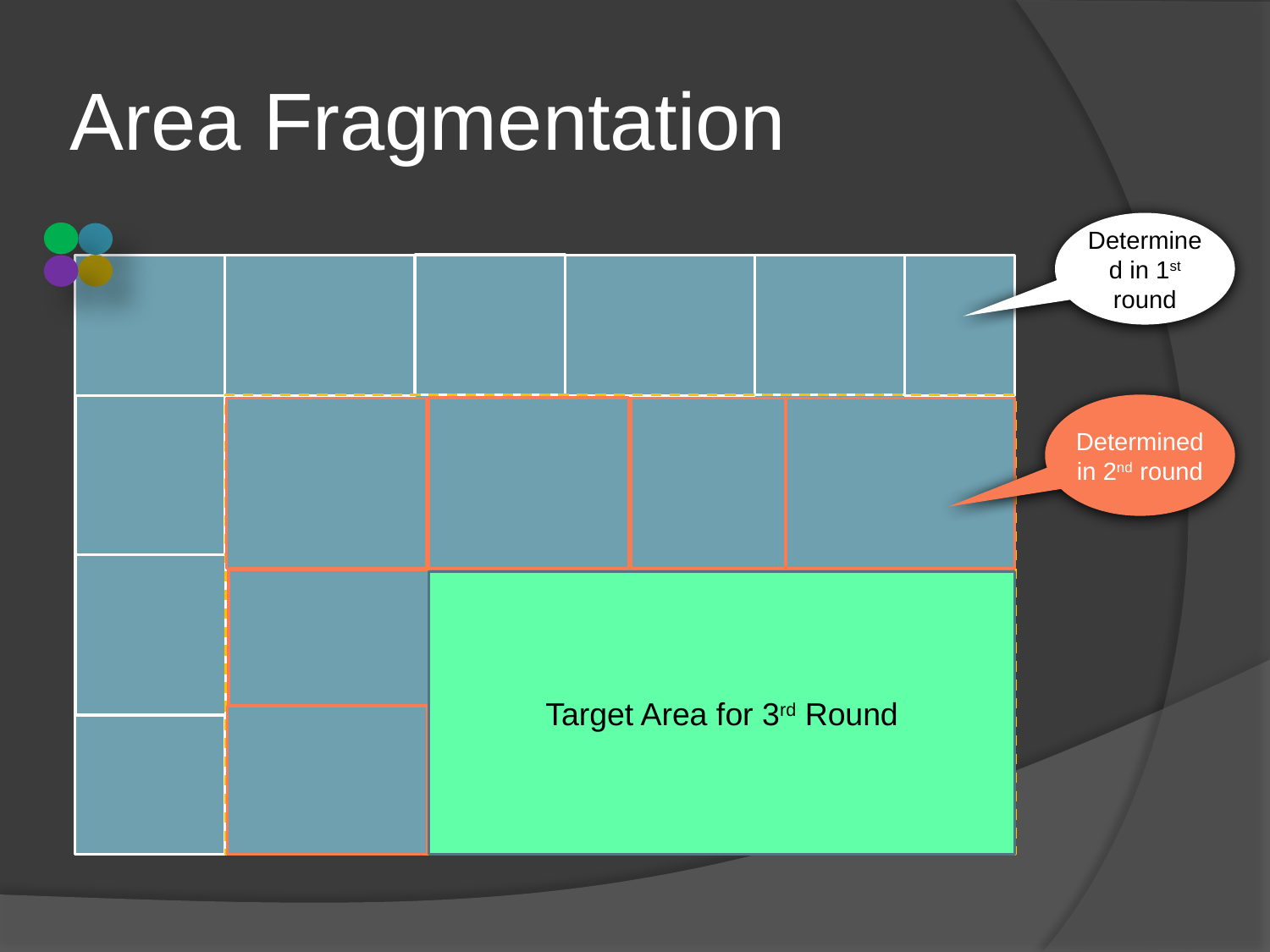

# Area Fragmentation
Determined in 1st round

Determined in 2nd round

Target Area for 3rd Round